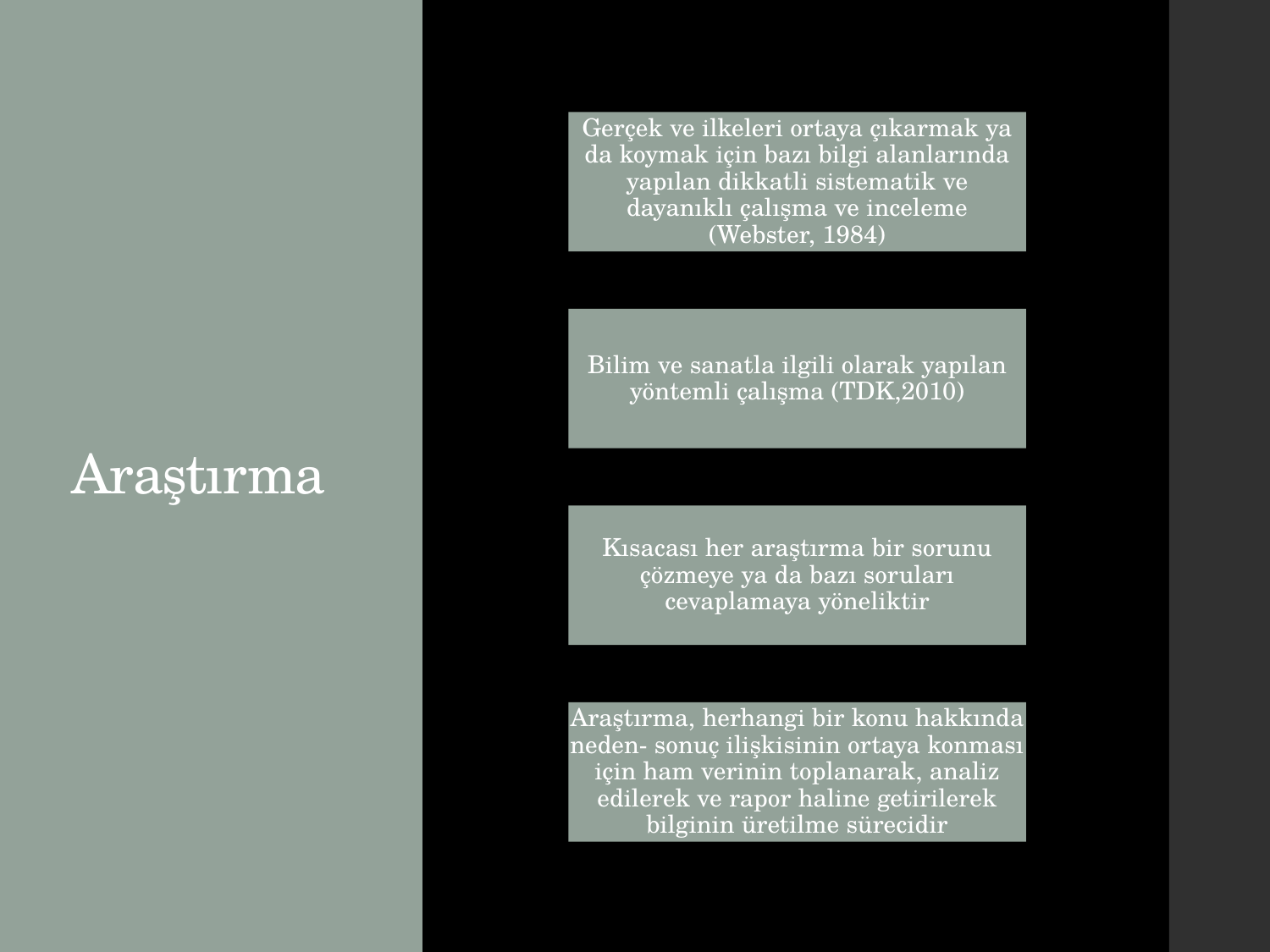

Gerçek ve ilkeleri ortaya çıkarmak ya da koymak için bazı bilgi alanlarında yapılan dikkatli sistematik ve dayanıklı çalışma ve inceleme (Webster, 1984)
Bilim ve sanatla ilgili olarak yapılan yöntemli çalışma (TDK,2010)
Kısacası her araştırma bir sorunu çözmeye ya da bazı soruları cevaplamaya yöneliktir
Araştırma, herhangi bir konu hakkında neden- sonuç ilişkisinin ortaya konması için ham verinin toplanarak, analiz edilerek ve rapor haline getirilerek bilginin üretilme sürecidir
# Araştırma